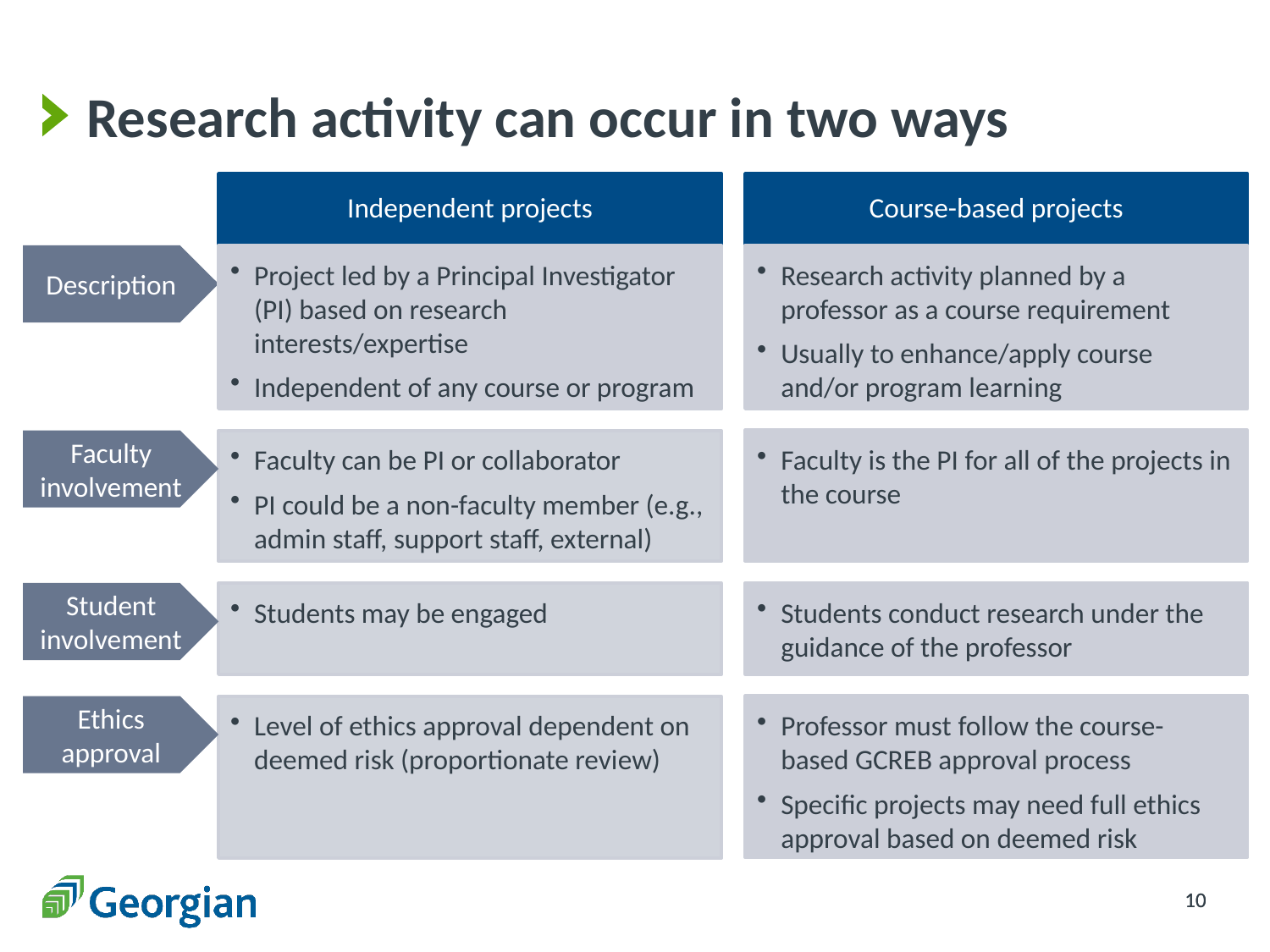

# Research activity can occur in two ways

Independent projects

Course-based projects
Description

Project led by a Principal Investigator (PI) based on research interests/expertise
Independent of any course or program

Research activity planned by a professor as a course requirement
Usually to enhance/apply course and/or program learning
Faculty involvement
Faculty can be PI or collaborator
PI could be a non-faculty member (e.g., admin staff, support staff, external)

Faculty is the PI for all of the projects in the course
Student involvement
Students may be engaged

Students conduct research under the guidance of the professor

Professor must follow the course-based GCREB approval process
Specific projects may need full ethics approval based on deemed risk
Ethics approval
Level of ethics approval dependent on deemed risk (proportionate review)